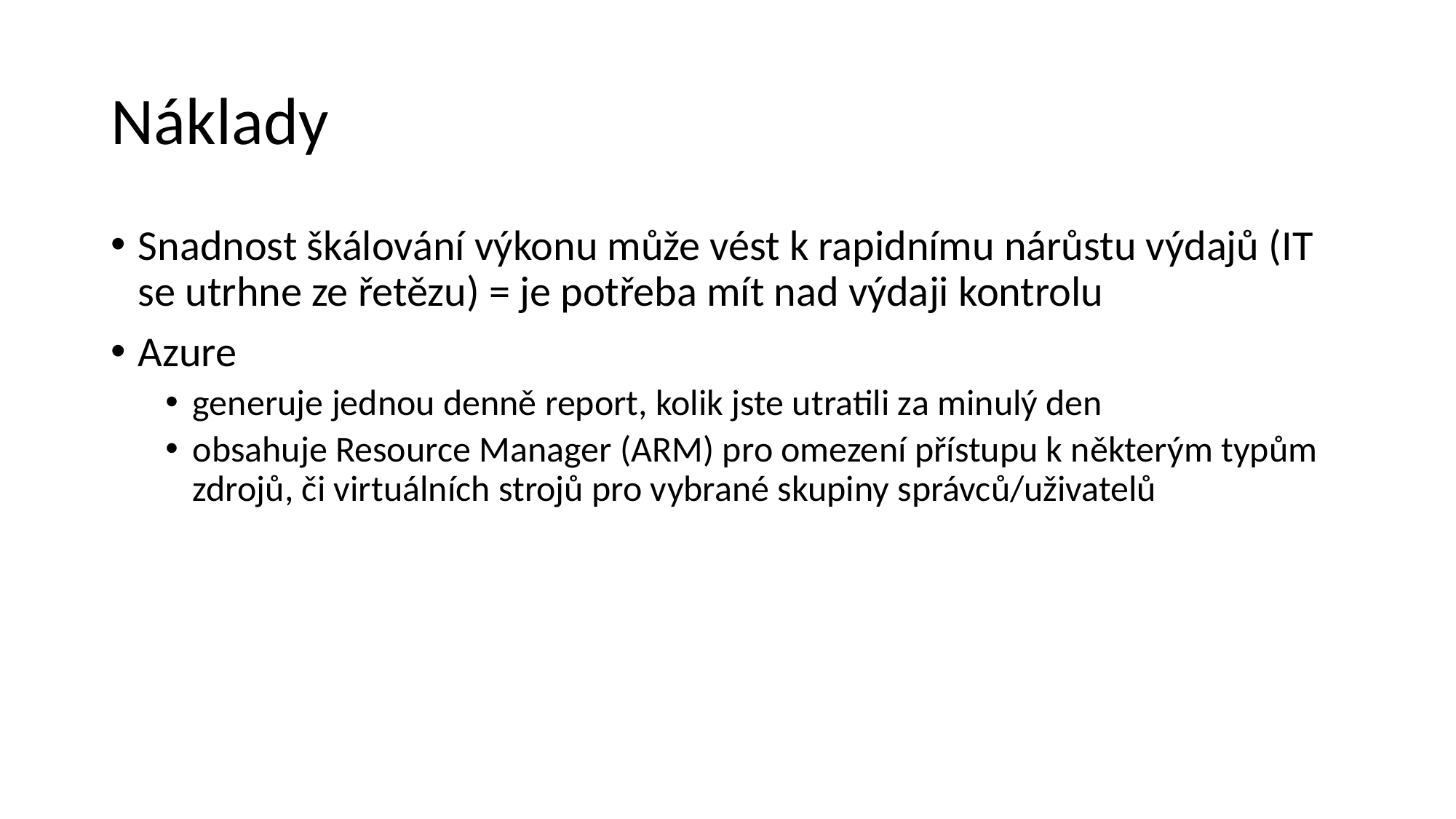

# Náklady
Snadnost škálování výkonu může vést k rapidnímu nárůstu výdajů (IT se utrhne ze řetězu) = je potřeba mít nad výdaji kontrolu
Azure
generuje jednou denně report, kolik jste utratili za minulý den
obsahuje Resource Manager (ARM) pro omezení přístupu k některým typům zdrojů, či virtuálních strojů pro vybrané skupiny správců/uživatelů